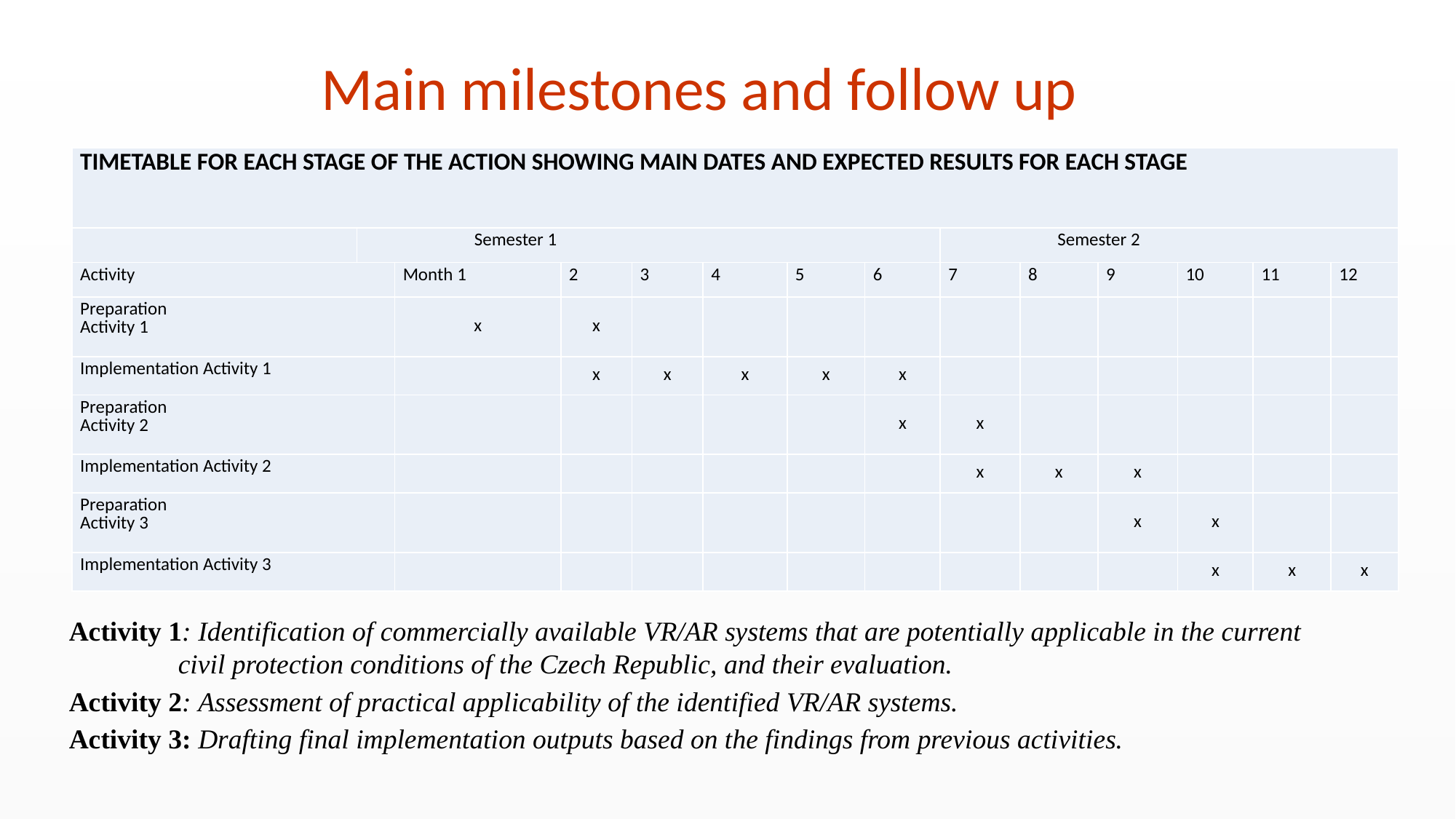

# Main milestones and follow up
| TIMETABLE FOR EACH STAGE OF THE ACTION SHOWING MAIN DATES AND EXPECTED RESULTS FOR EACH STAGE |  |  |  |  |  |  |  |  |  |  |  |  |  |
| --- | --- | --- | --- | --- | --- | --- | --- | --- | --- | --- | --- | --- | --- |
|  | Semester 1 |  |  |  |  |  |  | Semester 2 |  |  |  |  |  |
| Activity |  | Month 1 | 2 | 3 | 4 | 5 | 6 | 7 | 8 | 9 | 10 | 11 | 12 |
| Preparation Activity 1 |  | x | x |  |  |  |  |  |  |  |  |  |  |
| Implementation Activity 1 |  |  | x | x | x | x | x |  |  |  |  |  |  |
| Preparation Activity 2 |  |  |  |  |  |  | x | x |  |  |  |  |  |
| Implementation Activity 2 |  |  |  |  |  |  |  | x | x | x |  |  |  |
| Preparation Activity 3 |  |  |  |  |  |  |  |  |  | x | x |  |  |
| Implementation Activity 3 |  |  |  |  |  |  |  |  |  |  | x | x | x |
Activity 1: Identification of commercially available VR/AR systems that are potentially applicable in the current civil protection conditions of the Czech Republic, and their evaluation.
Activity 2: Assessment of practical applicability of the identified VR/AR systems.
Activity 3: Drafting final implementation outputs based on the findings from previous activities.